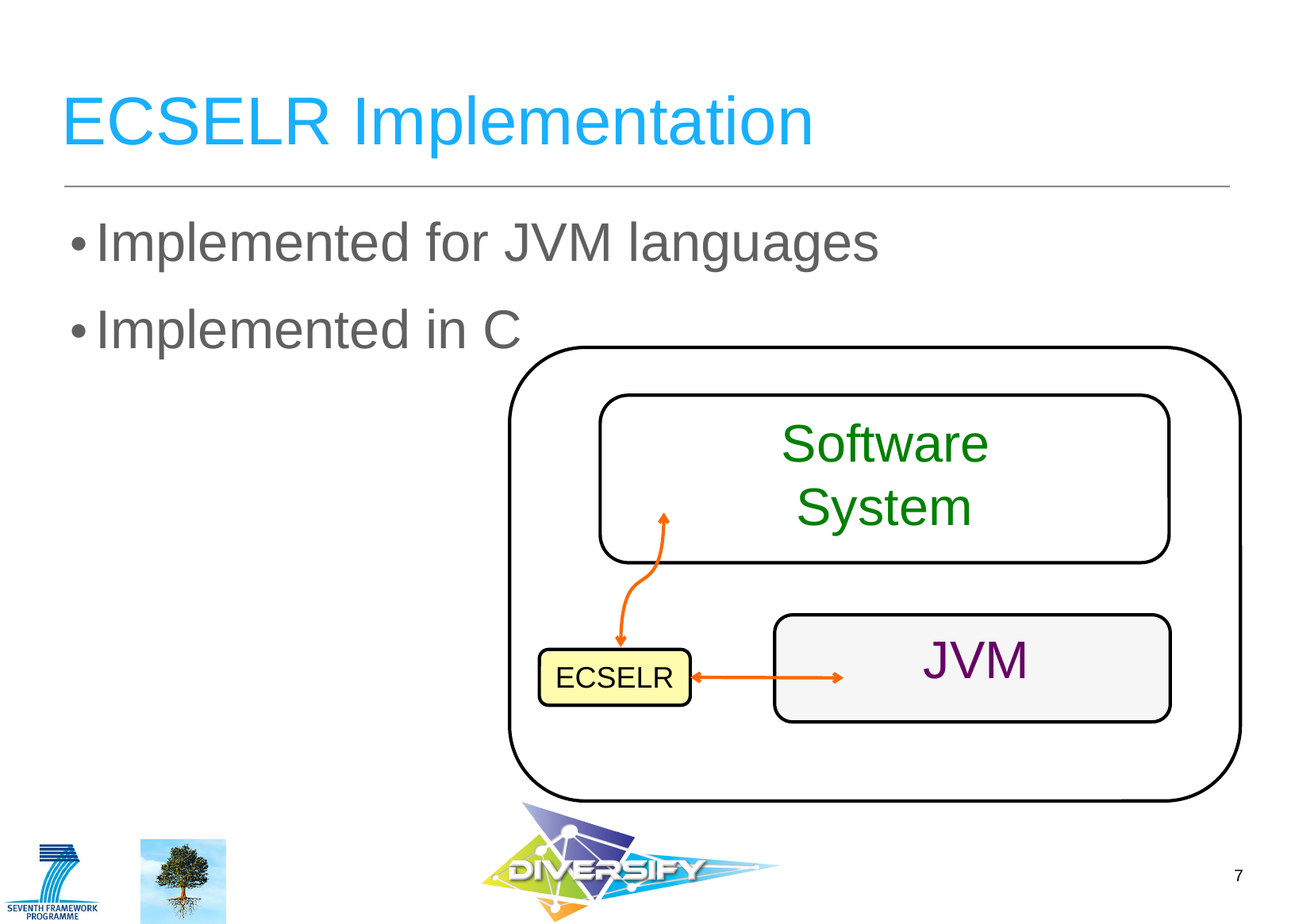

# ECSELR Implementation
Implemented for JVM languages
Implemented in C

           Software
            System
         JVM
ECSELR
7